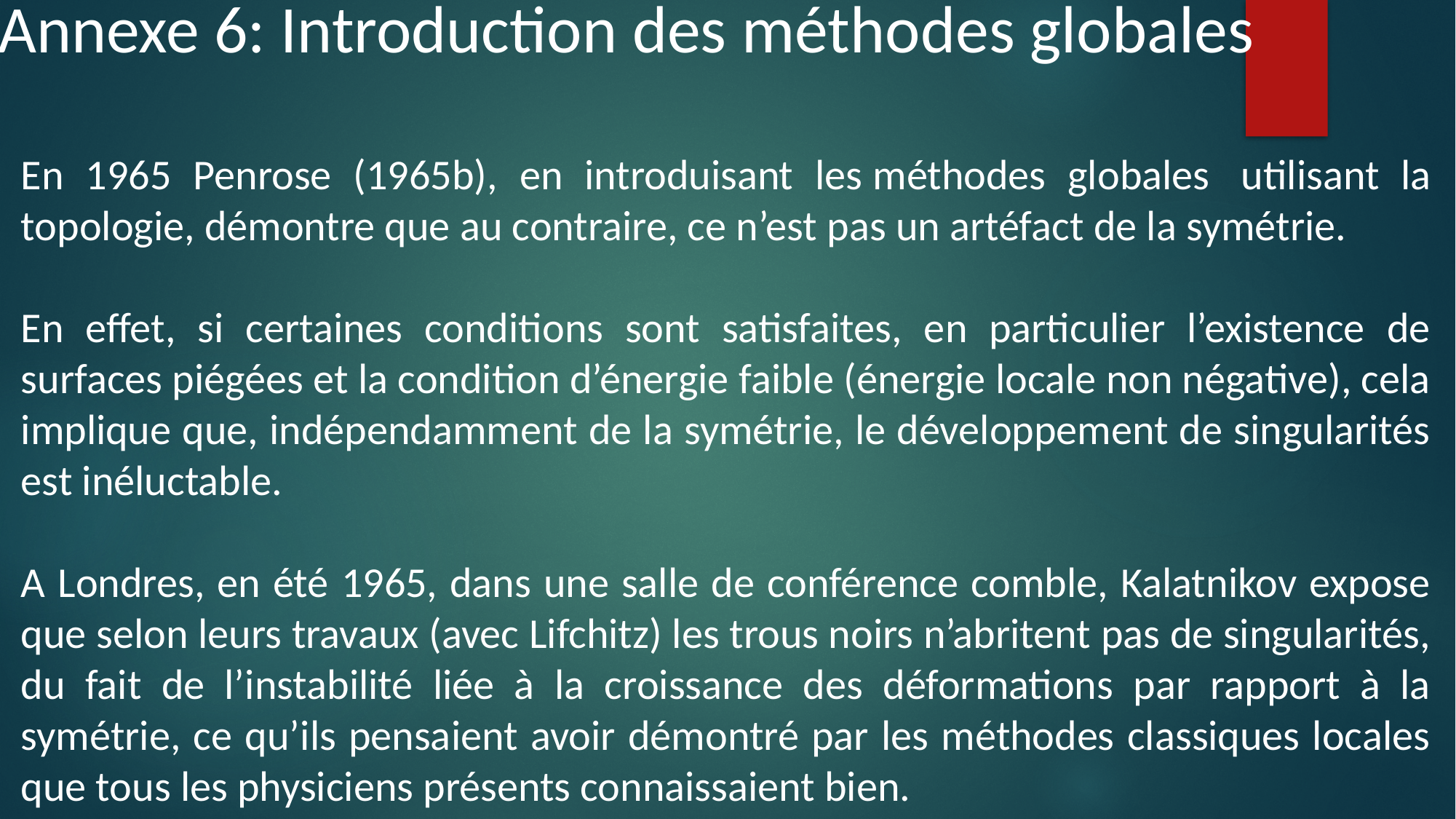

Annexe 6: Introduction des méthodes globales
En 1965 Penrose (1965b), en introduisant les méthodes globales  utilisant la topologie, démontre que au contraire, ce n’est pas un artéfact de la symétrie.

En effet, si certaines conditions sont satisfaites, en particulier l’existence de surfaces piégées et la condition d’énergie faible (énergie locale non négative), cela implique que, indépendamment de la symétrie, le développement de singularités est inéluctable.

A Londres, en été 1965, dans une salle de conférence comble, Kalatnikov expose que selon leurs travaux (avec Lifchitz) les trous noirs n’abritent pas de singularités, du fait de l’instabilité liée à la croissance des déformations par rapport à la symétrie, ce qu’ils pensaient avoir démontré par les méthodes classiques locales que tous les physiciens présents connaissaient bien.